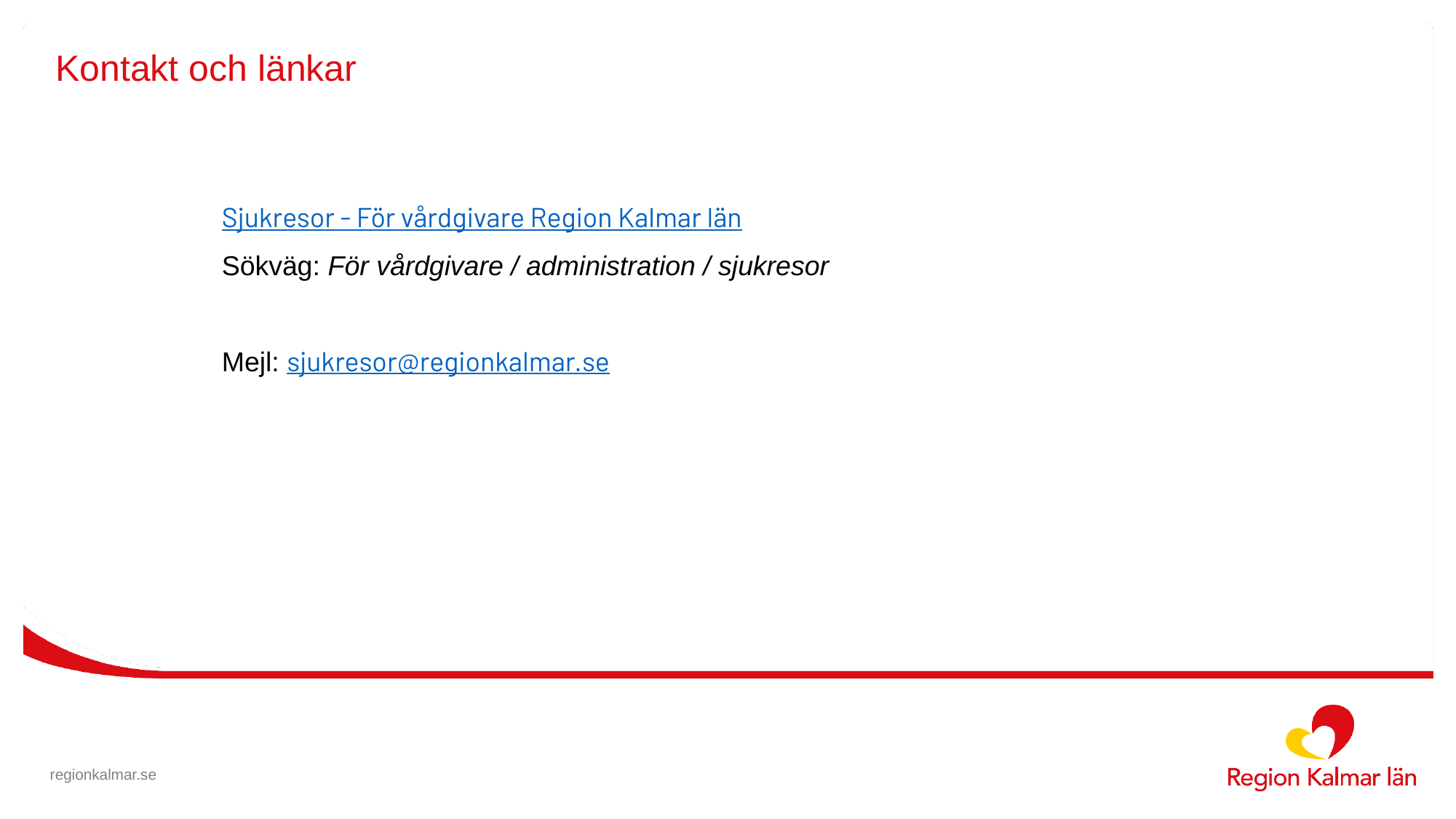

# Kontakt och länkar
Sjukresor - För vårdgivare Region Kalmar län
Sökväg: För vårdgivare / administration / sjukresor

Mejl: sjukresor@regionkalmar.se